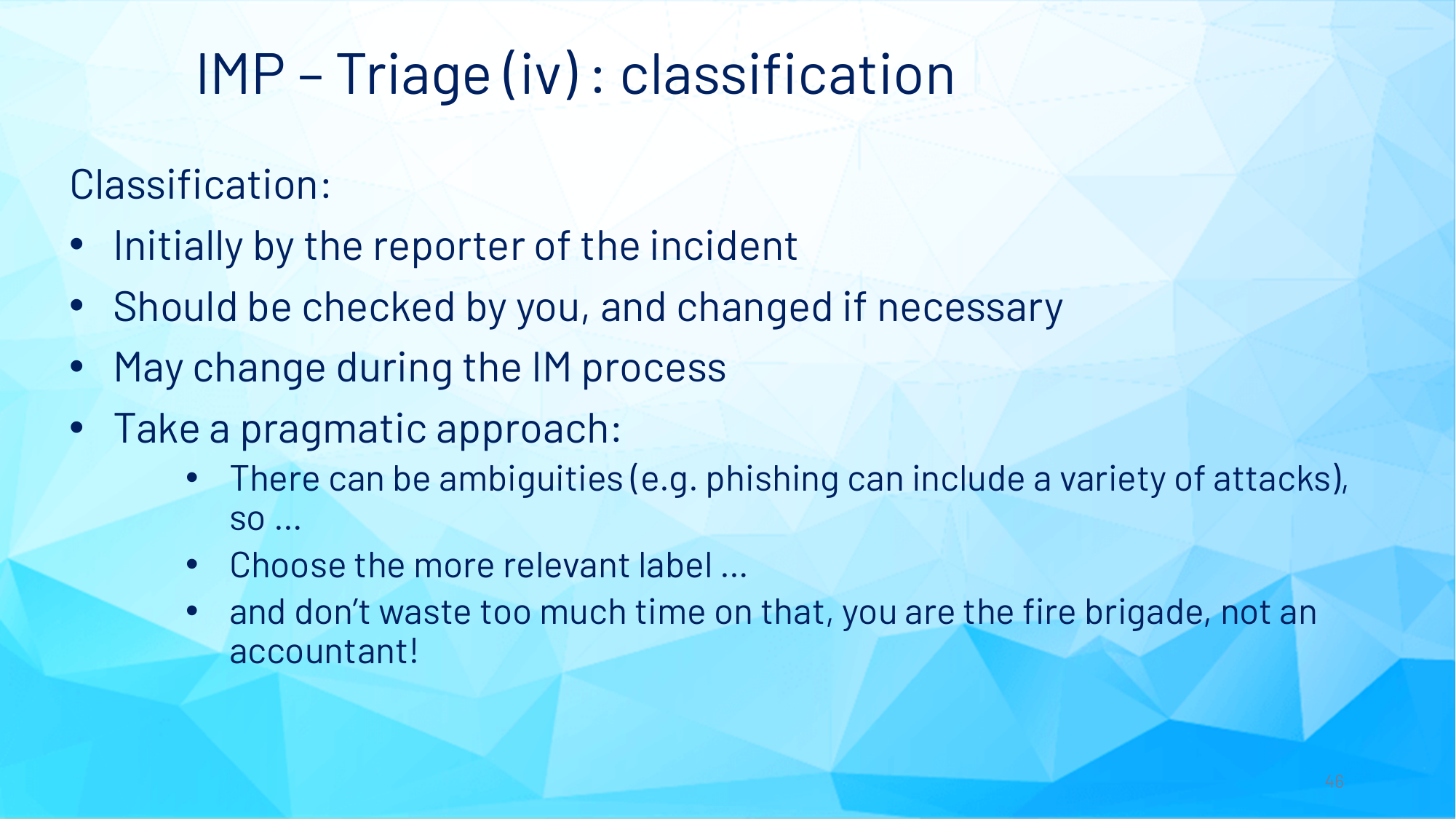

# IMP – Triage (iv) : classification
Classification:
Initially by the reporter of the incident
Should be checked by you, and changed if necessary
May change during the IM process
Take a pragmatic approach:
There can be ambiguities (e.g. phishing can include a variety of attacks), so …
Choose the more relevant label …
and don’t waste too much time on that, you are the fire brigade, not an accountant!

46